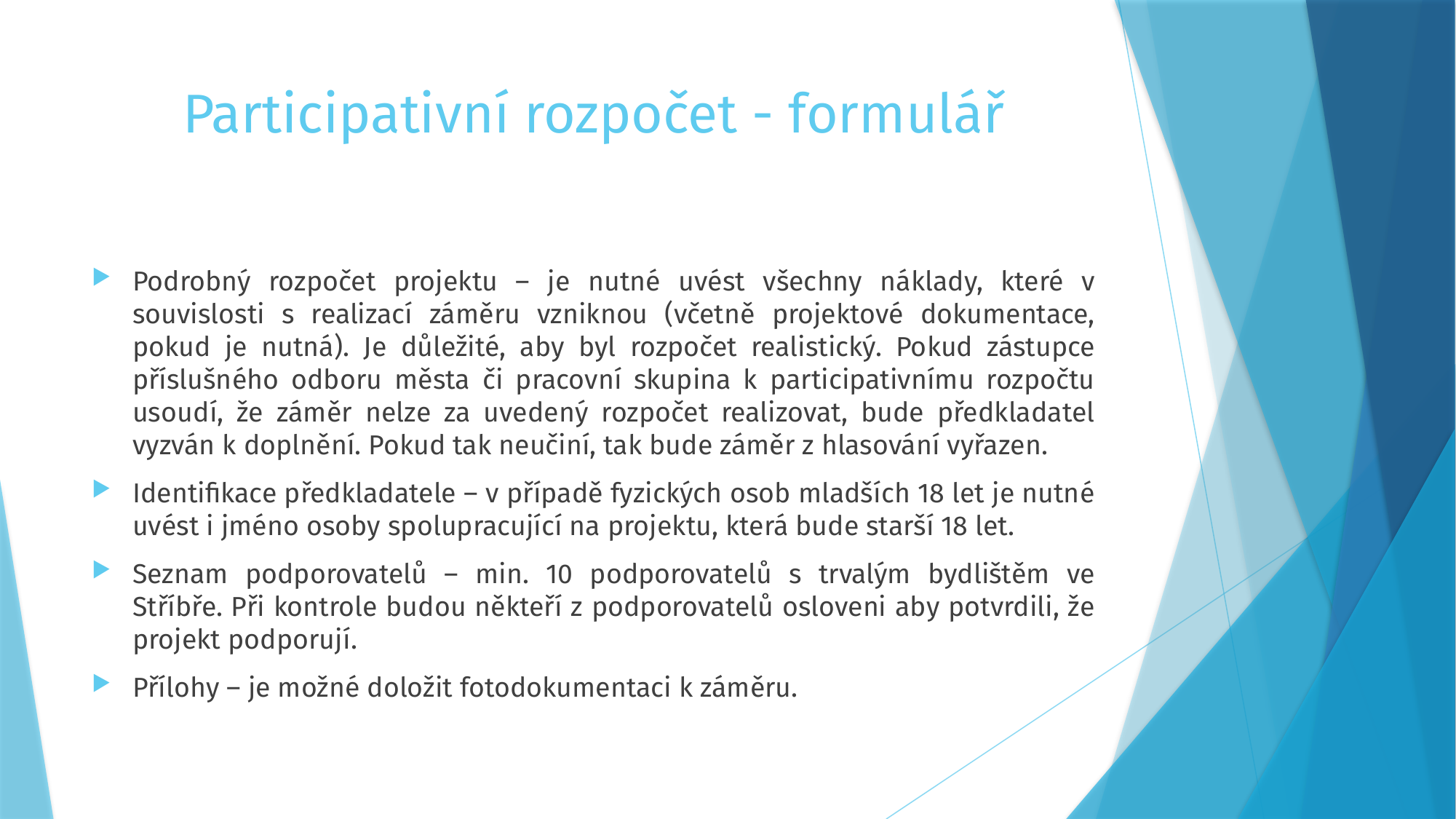

# Participativní rozpočet - formulář
Podrobný rozpočet projektu – je nutné uvést všechny náklady, které v souvislosti s realizací záměru vzniknou (včetně projektové dokumentace, pokud je nutná). Je důležité, aby byl rozpočet realistický. Pokud zástupce příslušného odboru města či pracovní skupina k participativnímu rozpočtu usoudí, že záměr nelze za uvedený rozpočet realizovat, bude předkladatel vyzván k doplnění. Pokud tak neučiní, tak bude záměr z hlasování vyřazen.
Identifikace předkladatele – v případě fyzických osob mladších 18 let je nutné uvést i jméno osoby spolupracující na projektu, která bude starší 18 let.
Seznam podporovatelů – min. 10 podporovatelů s trvalým bydlištěm ve Stříbře. Při kontrole budou někteří z podporovatelů osloveni aby potvrdili, že projekt podporují.
Přílohy – je možné doložit fotodokumentaci k záměru.